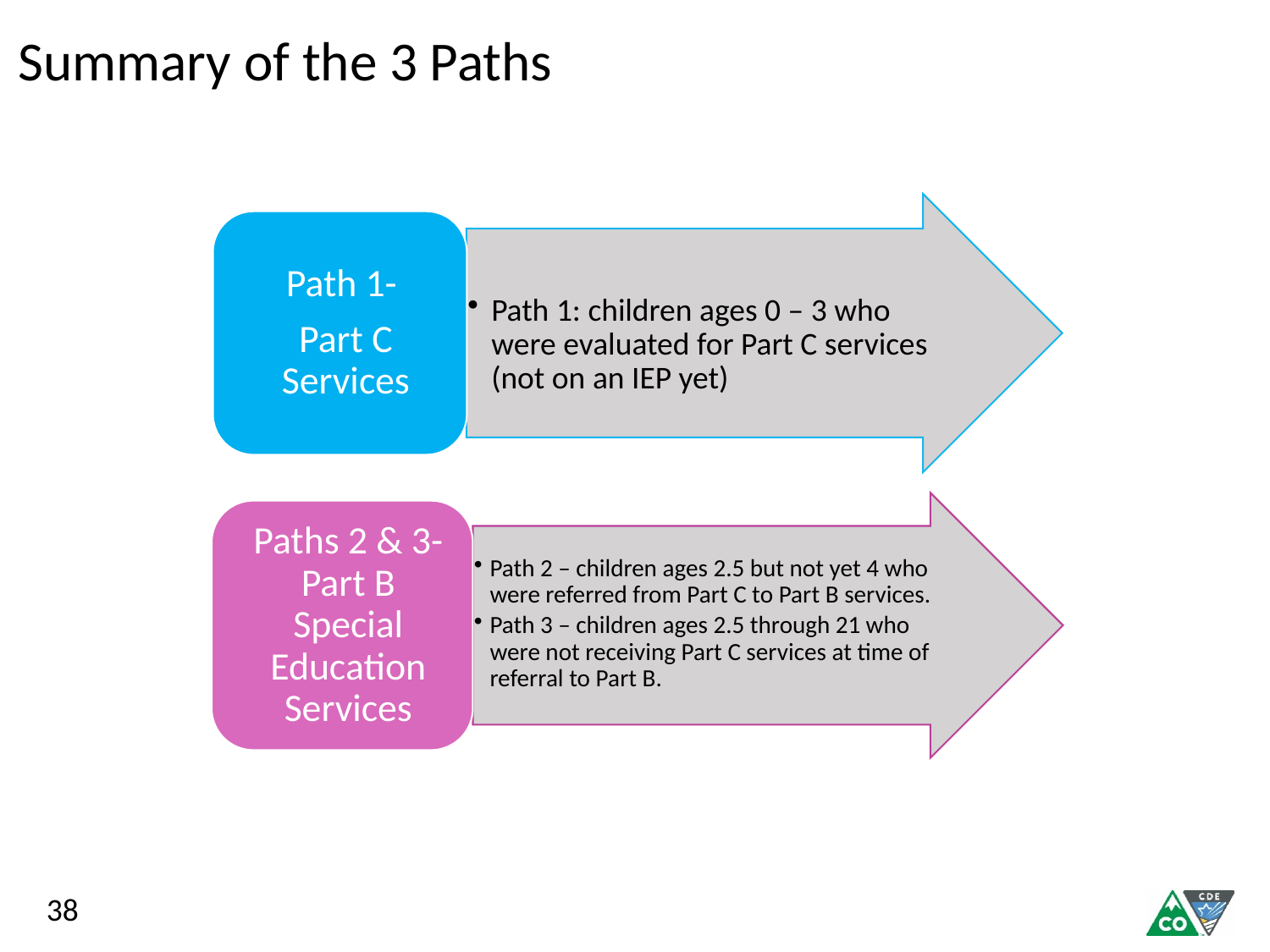

Summary of the 3 Paths

Path 1: children ages 0 – 3 who were evaluated for Part C services (not on an IEP yet)
Path 1-
Part C Services

Path 2 – children ages 2.5 but not yet 4 who were referred from Part C to Part B services.
Path 3 – children ages 2.5 through 21 who were not receiving Part C services at time of referral to Part B.
Paths 2 & 3- Part B Special Education Services
38